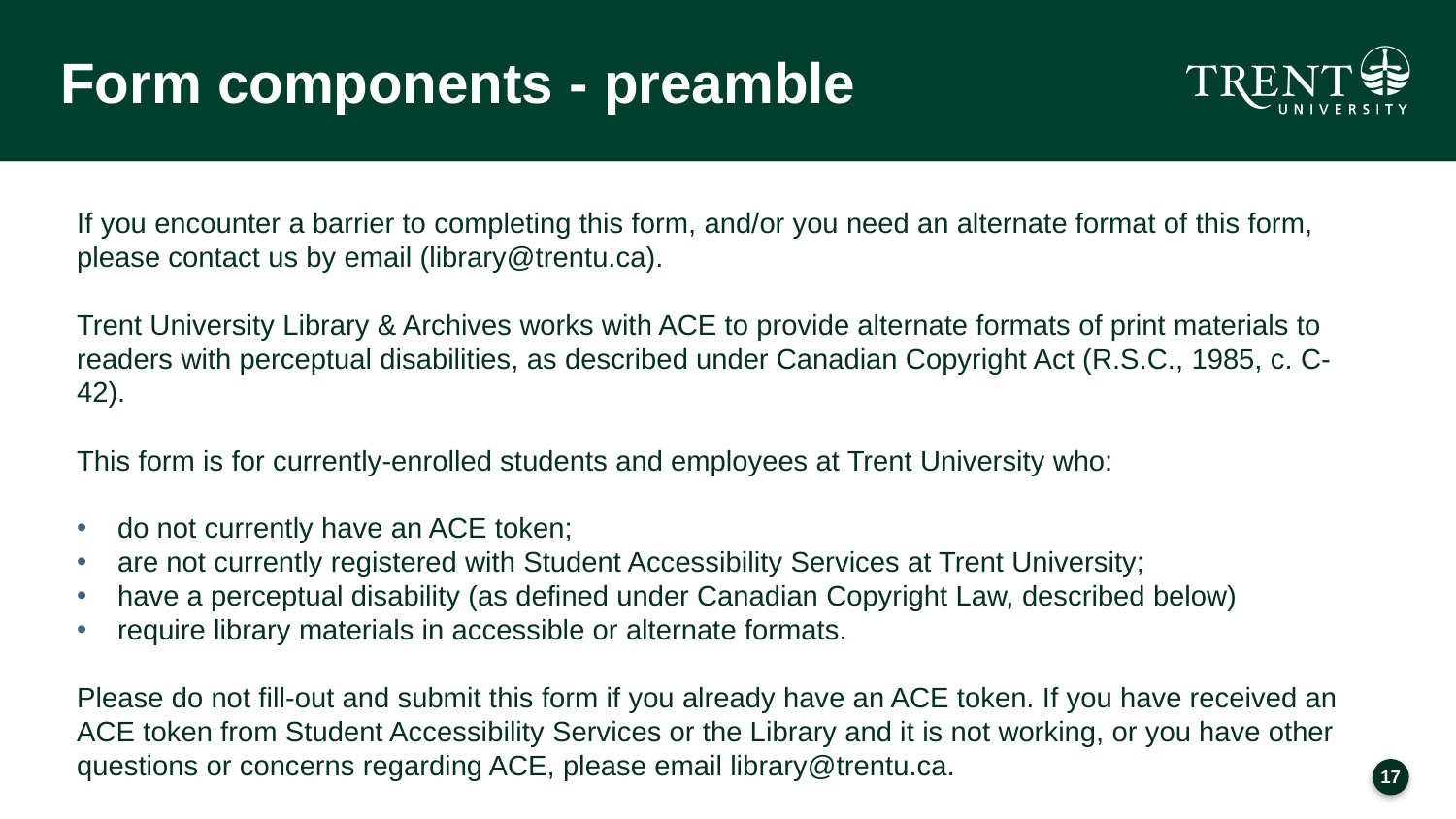

# Form components - preamble
If you encounter a barrier to completing this form, and/or you need an alternate format of this form, please contact us by email (library@trentu.ca).
Trent University Library & Archives works with ACE to provide alternate formats of print materials to readers with perceptual disabilities, as described under Canadian Copyright Act (R.S.C., 1985, c. C-42).
This form is for currently-enrolled students and employees at Trent University who:
do not currently have an ACE token;
are not currently registered with Student Accessibility Services at Trent University;
have a perceptual disability (as defined under Canadian Copyright Law, described below)
require library materials in accessible or alternate formats.
Please do not fill-out and submit this form if you already have an ACE token. If you have received an ACE token from Student Accessibility Services or the Library and it is not working, or you have other questions or concerns regarding ACE, please email library@trentu.ca.
17